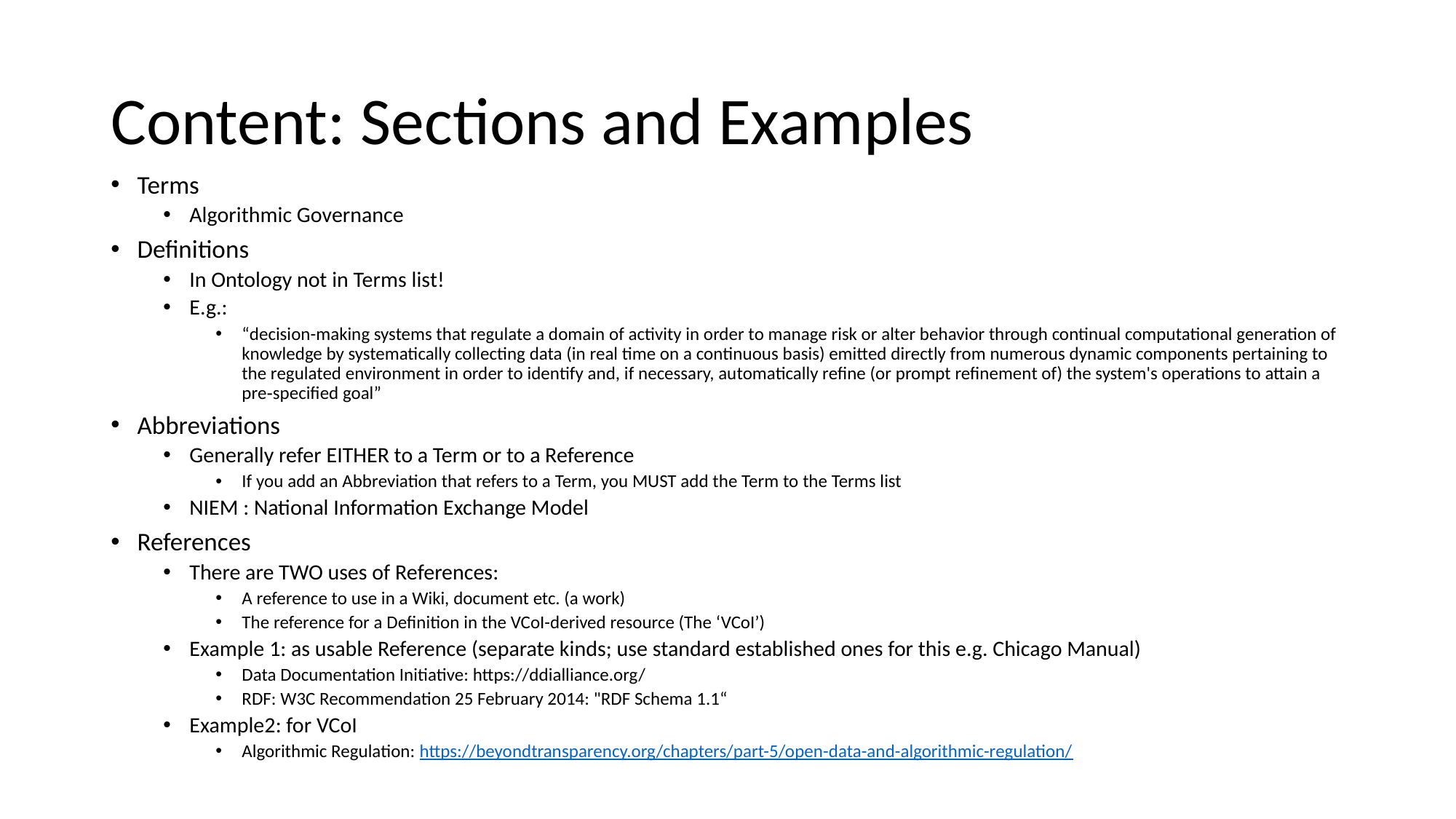

# Content: Sections and Examples
Terms
Algorithmic Governance
Definitions
In Ontology not in Terms list!
E.g.:
“decision-making systems that regulate a domain of activity in order to manage risk or alter behavior through continual computational generation of knowledge by systematically collecting data (in real time on a continuous basis) emitted directly from numerous dynamic components pertaining to the regulated environment in order to identify and, if necessary, automatically refine (or prompt refinement of) the system's operations to attain a pre‐specified goal”
Abbreviations
Generally refer EITHER to a Term or to a Reference
If you add an Abbreviation that refers to a Term, you MUST add the Term to the Terms list
NIEM : National Information Exchange Model
References
There are TWO uses of References:
A reference to use in a Wiki, document etc. (a work)
The reference for a Definition in the VCoI-derived resource (The ‘VCoI’)
Example 1: as usable Reference (separate kinds; use standard established ones for this e.g. Chicago Manual)
Data Documentation Initiative: https://ddialliance.org/
RDF: W3C Recommendation 25 February 2014: "RDF Schema 1.1“
Example2: for VCoI
Algorithmic Regulation: https://beyondtransparency.org/chapters/part-5/open-data-and-algorithmic-regulation/